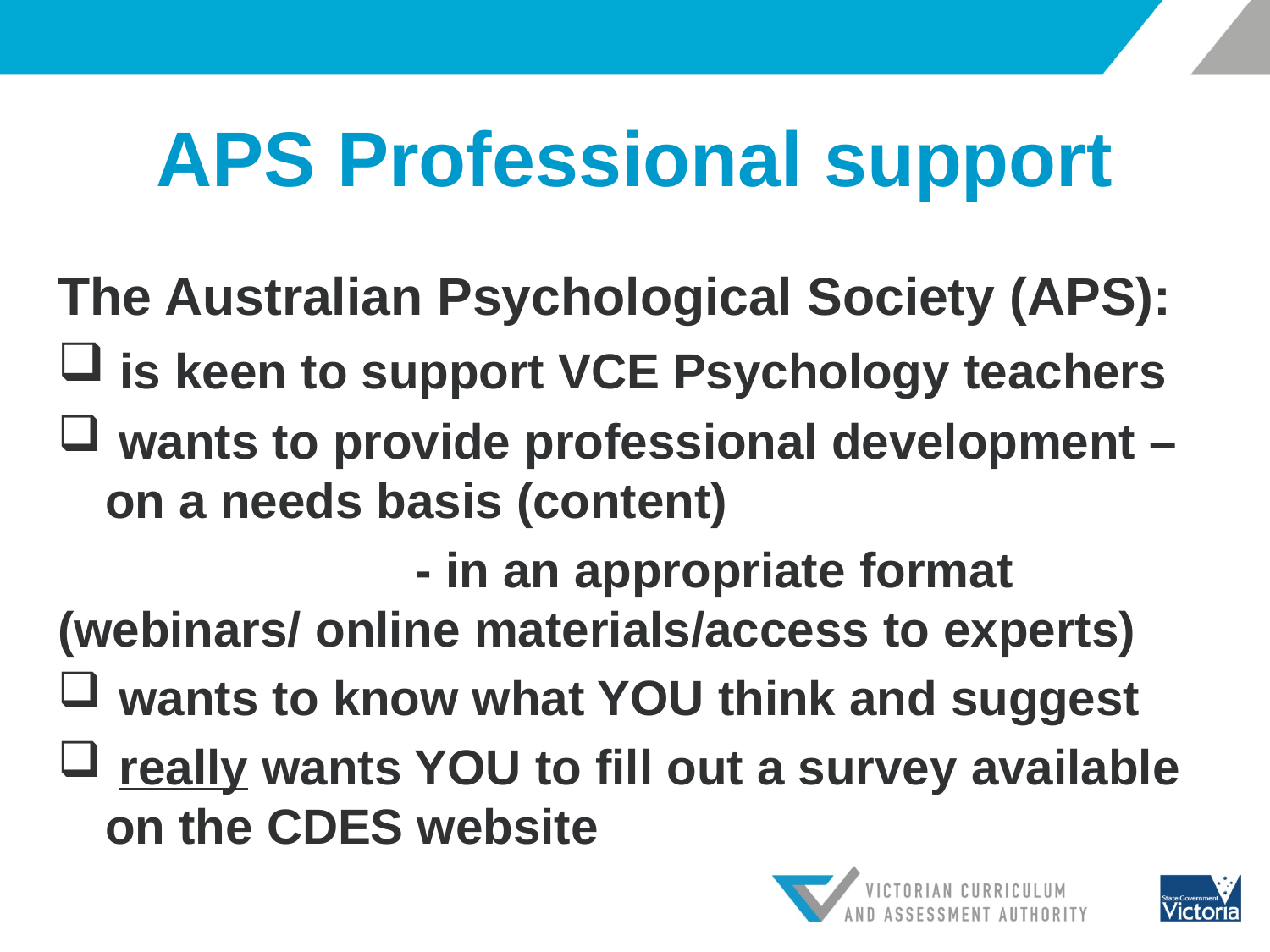

# APS Professional support
The Australian Psychological Society (APS):
 is keen to support VCE Psychology teachers
 wants to provide professional development – on a needs basis (content)
                          - in an appropriate format (webinars/ online materials/access to experts)
 wants to know what YOU think and suggest
 really wants YOU to fill out a survey available on the CDES website